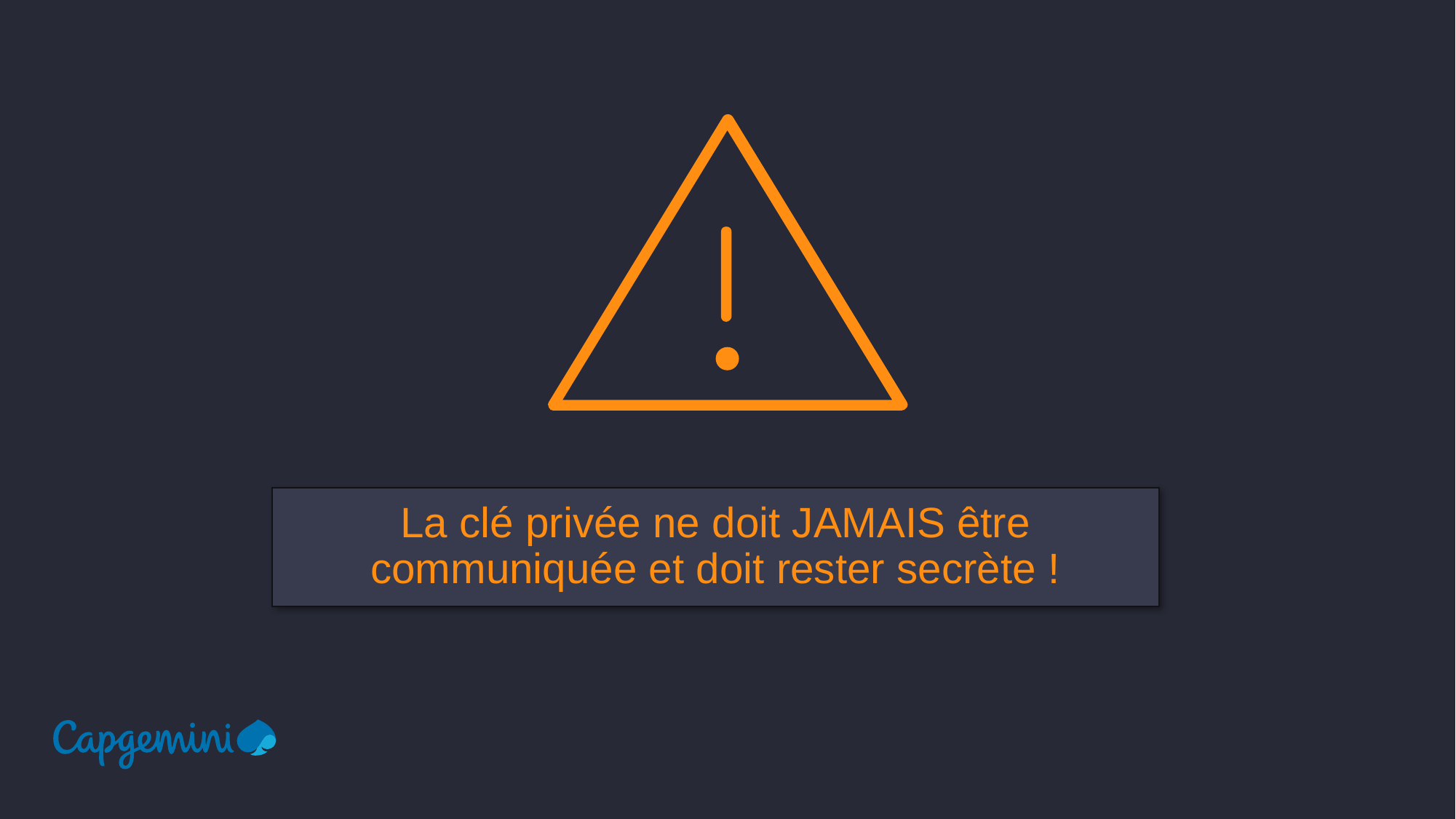

La clé privée ne doit JAMAIS être communiquée et doit rester secrète !